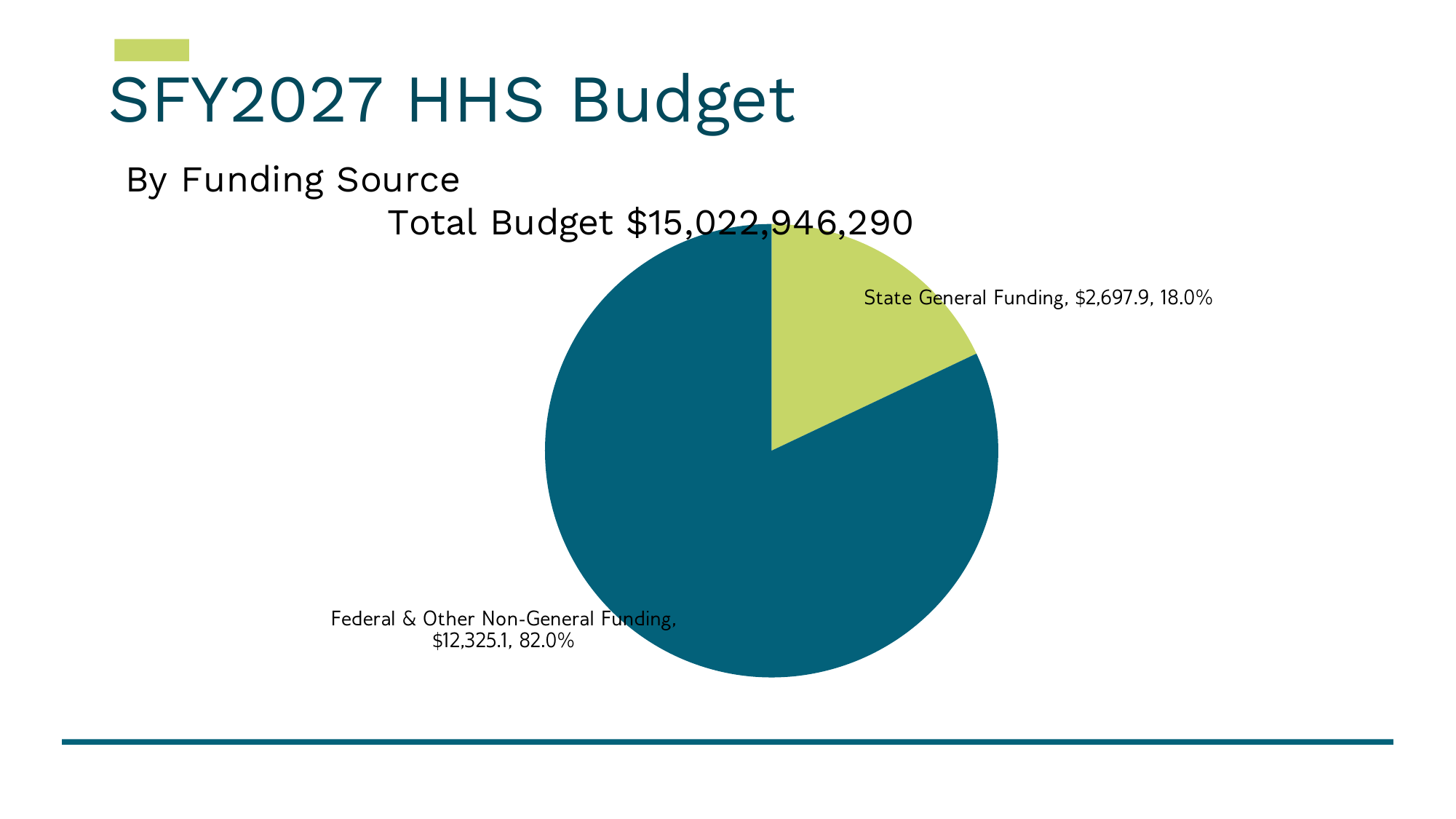

# SFY2027 HHS Budget

### Chart

| Category |  |
|---|---|
| State General Funding | 2697.88 |
| Federal & Other Non-General Funding | 12325.07 |